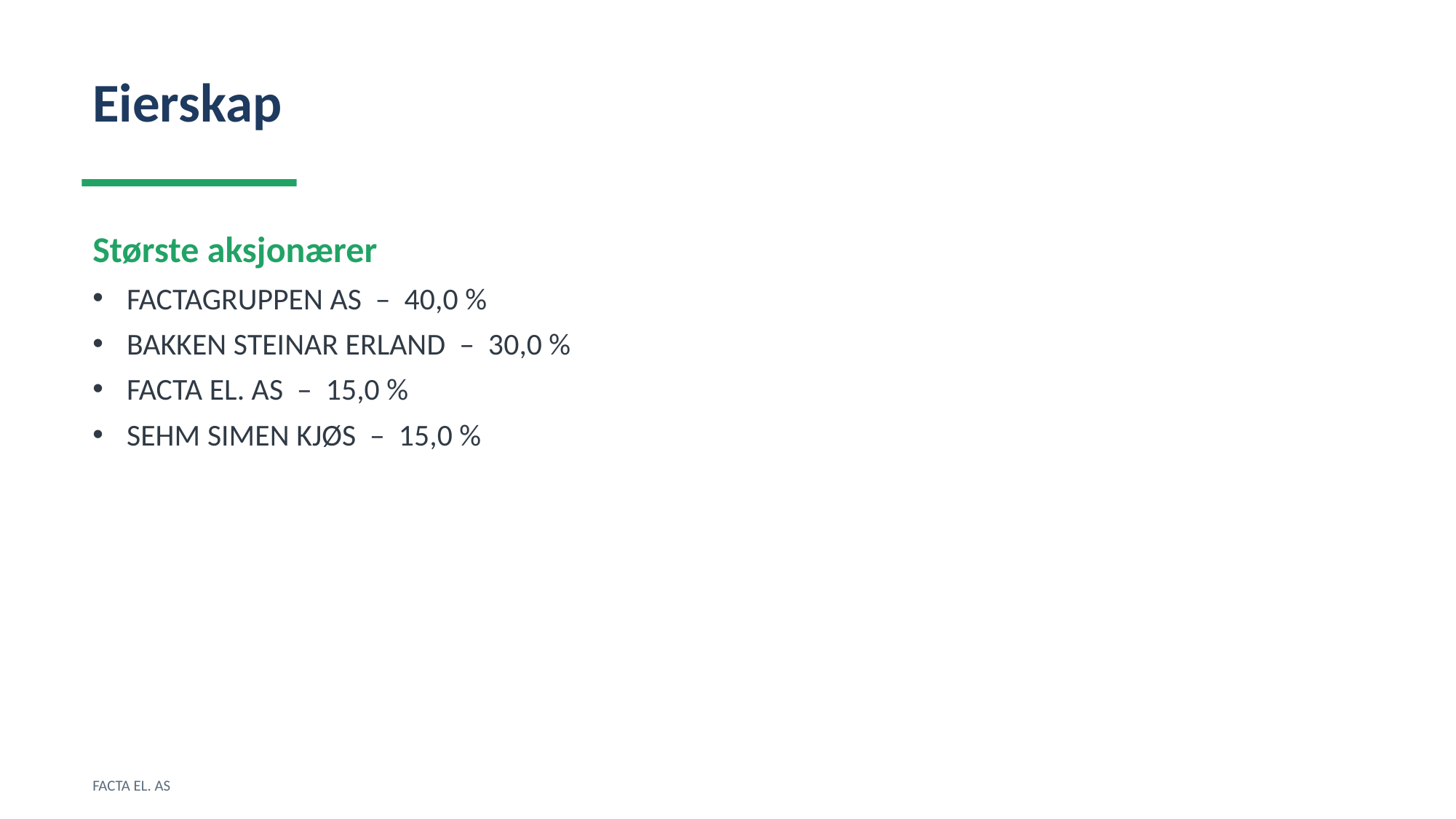

Eierskap

Største aksjonærer
FACTAGRUPPEN AS  –  40,0 %
BAKKEN STEINAR ERLAND  –  30,0 %
FACTA EL. AS  –  15,0 %
SEHM SIMEN KJØS  –  15,0 %
FACTA EL. AS